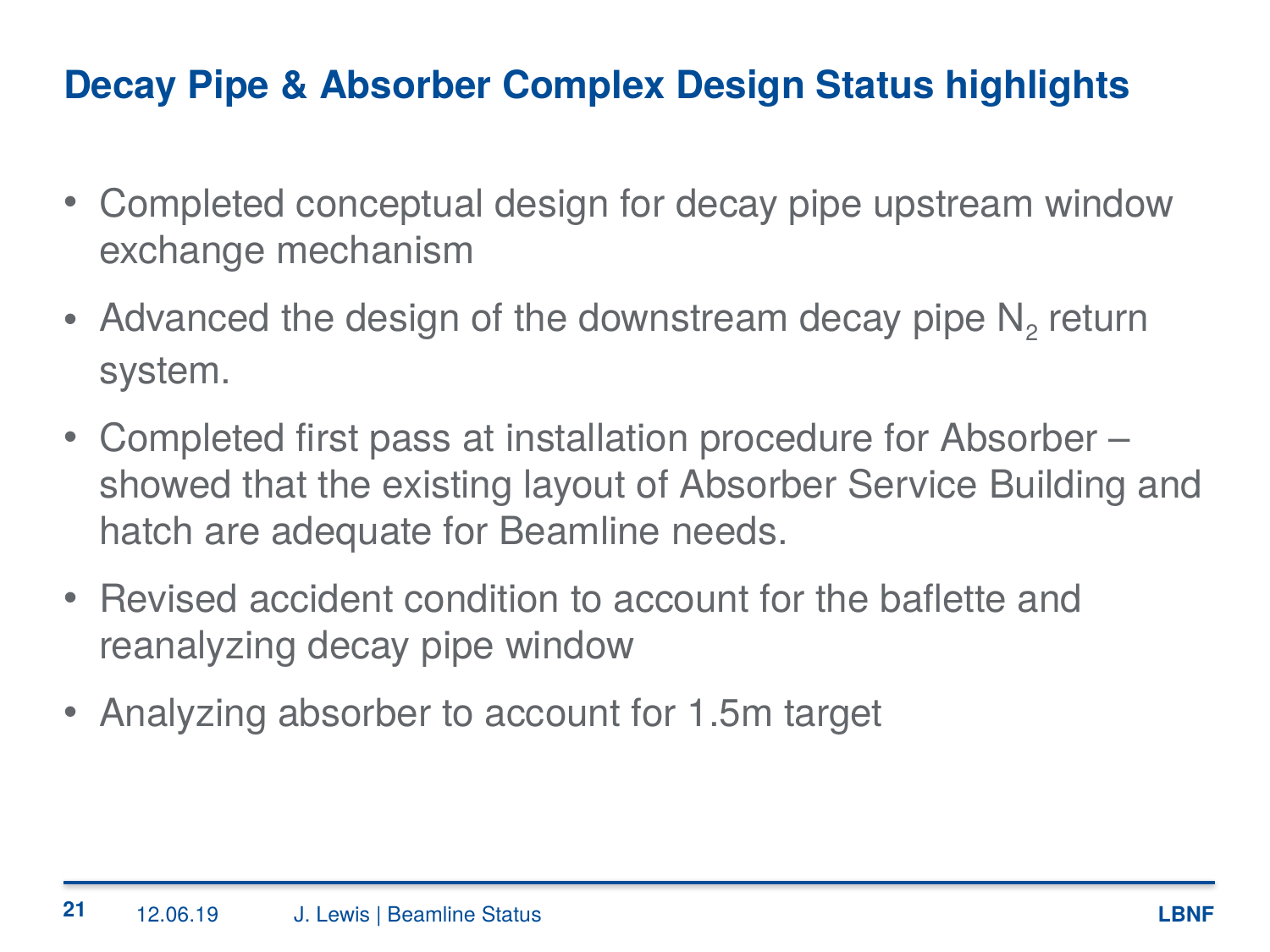

# Decay Pipe & Absorber Complex Design Status highlights
Completed conceptual design for decay pipe upstream window exchange mechanism
Advanced the design of the downstream decay pipe N2 return system.
Completed first pass at installation procedure for Absorber – showed that the existing layout of Absorber Service Building and hatch are adequate for Beamline needs.
Revised accident condition to account for the baflette and reanalyzing decay pipe window
Analyzing absorber to account for 1.5m target

21
12.06.19
J. Lewis | Beamline Status